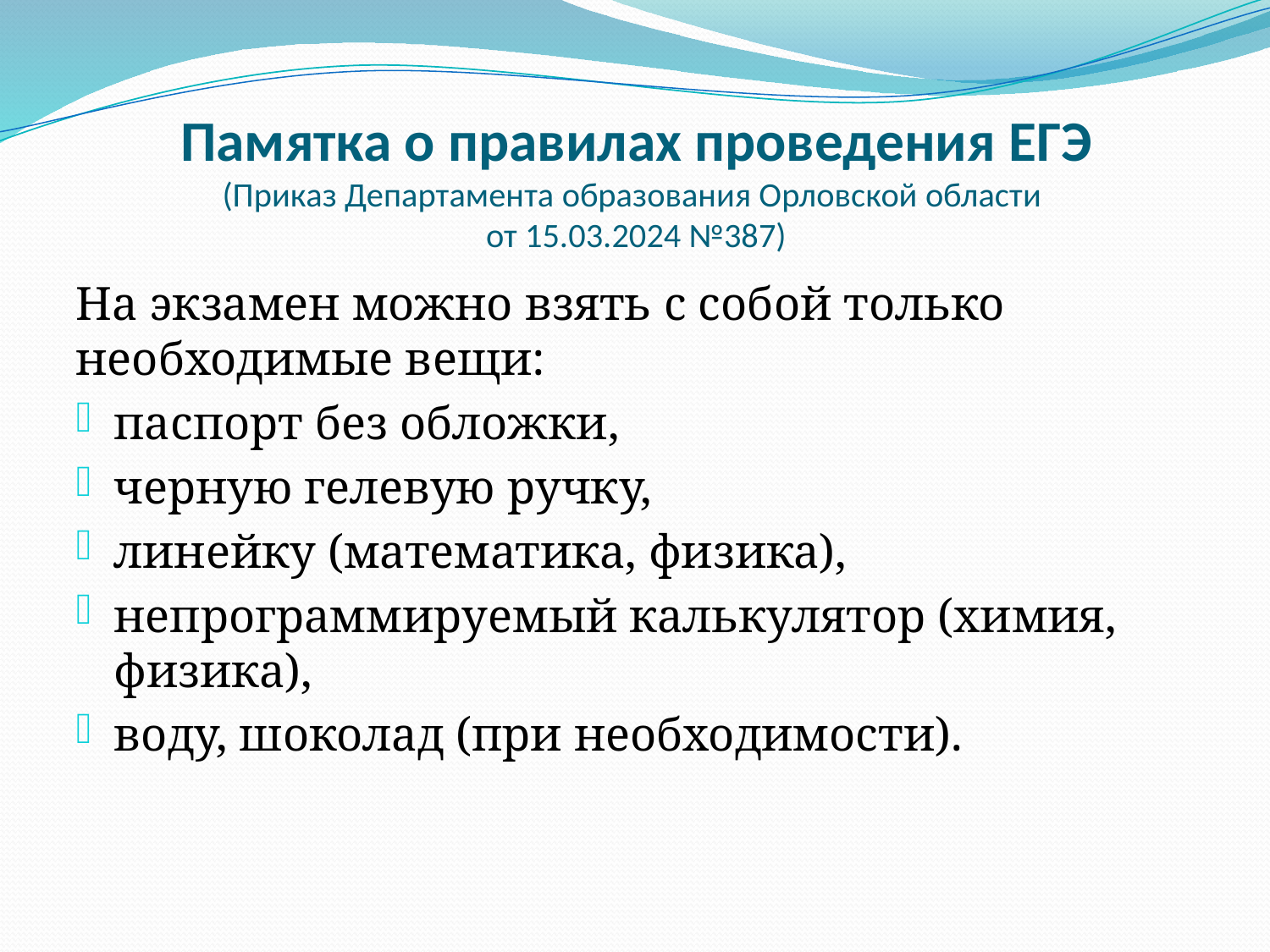

# Памятка о правилах проведения ЕГЭ (Приказ Департамента образования Орловской области от 15.03.2024 №387)
На экзамен можно взять с собой только необходимые вещи:
паспорт без обложки,
черную гелевую ручку,
линейку (математика, физика),
непрограммируемый калькулятор (химия, физика),
воду, шоколад (при необходимости).